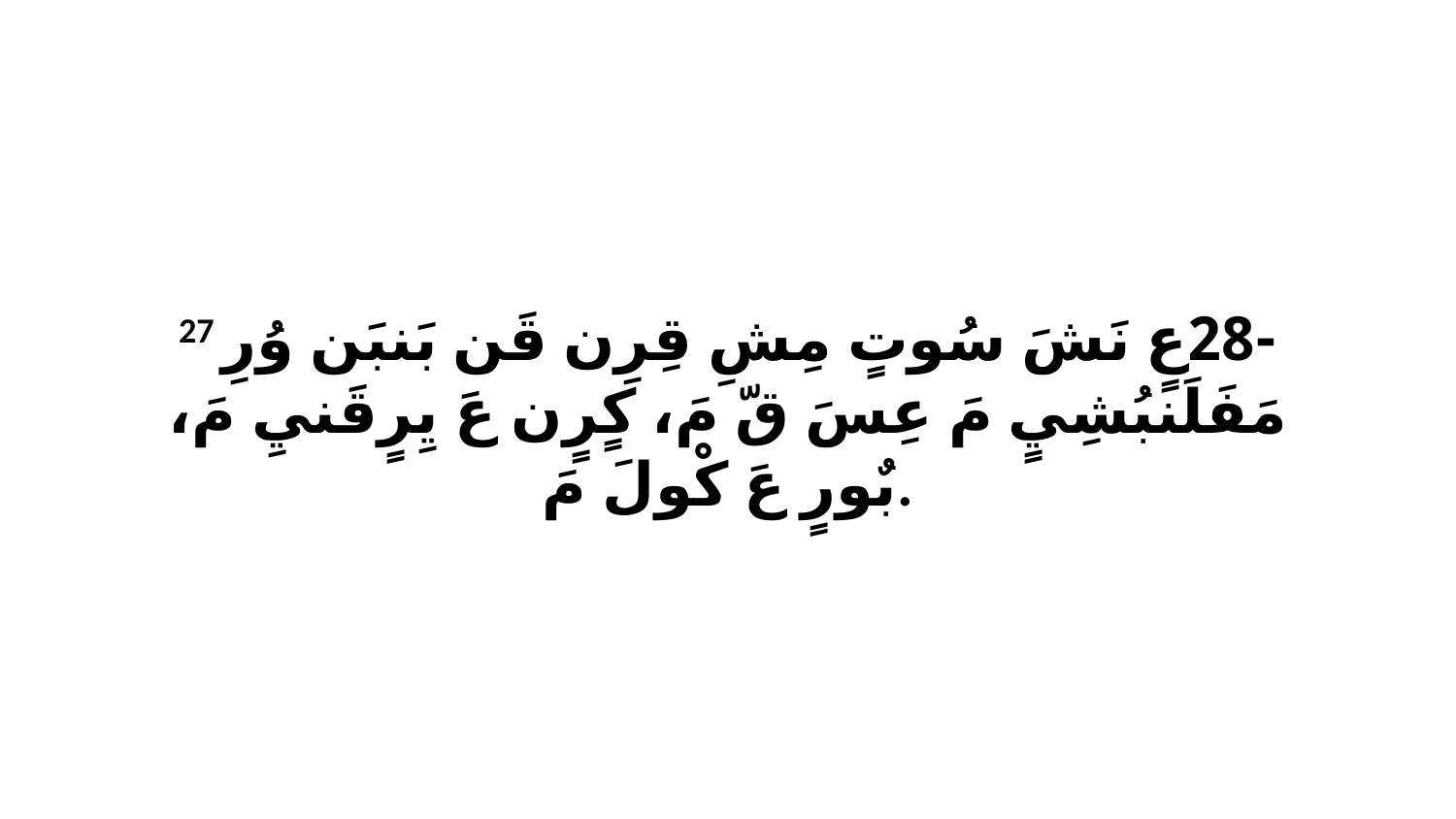

27 ‏-28عٍ نَشَ سُوتٍ مِشِ قِرِن قَن بَنبَن وُرِ مَفَلَنبُشِيٍ مَ عِسَ قّ مَ، كٍرٍن عَ يِرٍقَنيِ مَ، بٌورٍ عَ كْولَ مَ.